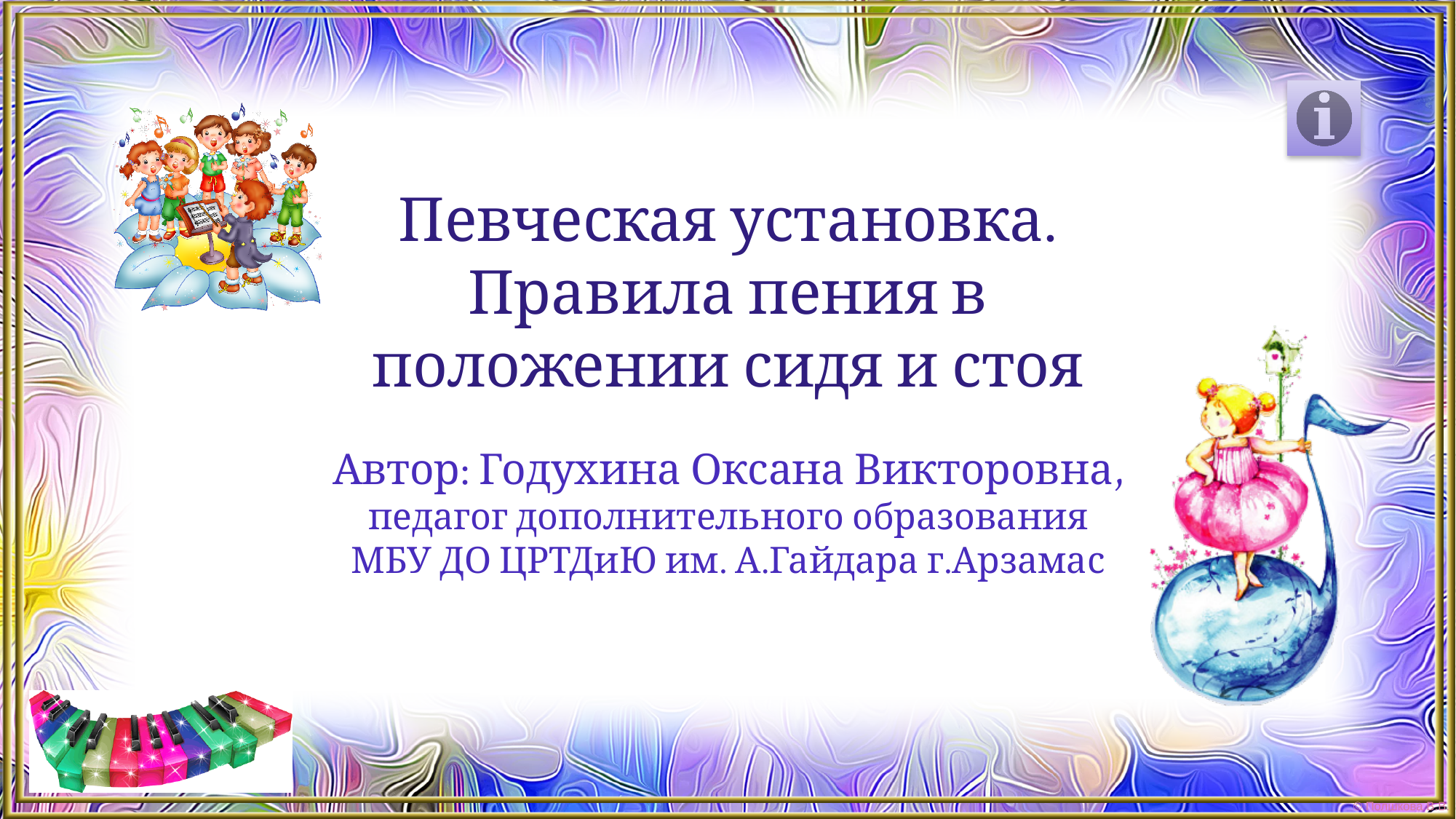

# Певческая установка. Правила пения в положении сидя и стоя
Автор: Годухина Оксана Викторовна, педагог дополнительного образования МБУ ДО ЦРТДиЮ им. А.Гайдара г.Арзамас